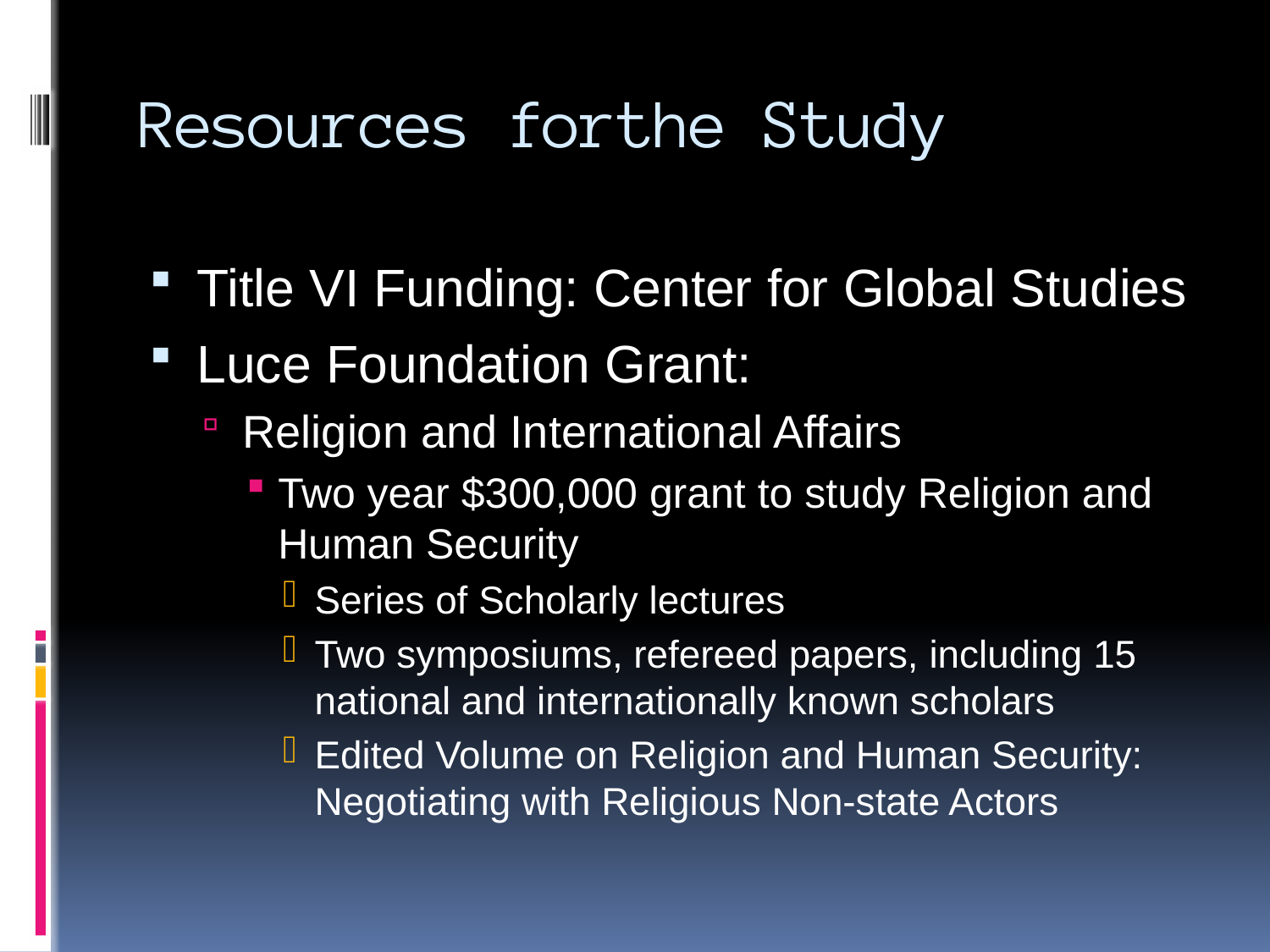

# Resources forthe Study
Title VI Funding: Center for Global Studies
Luce Foundation Grant:
Religion and International Affairs
Two year $300,000 grant to study Religion and Human Security
Series of Scholarly lectures
Two symposiums, refereed papers, including 15 national and internationally known scholars
Edited Volume on Religion and Human Security: Negotiating with Religious Non-state Actors